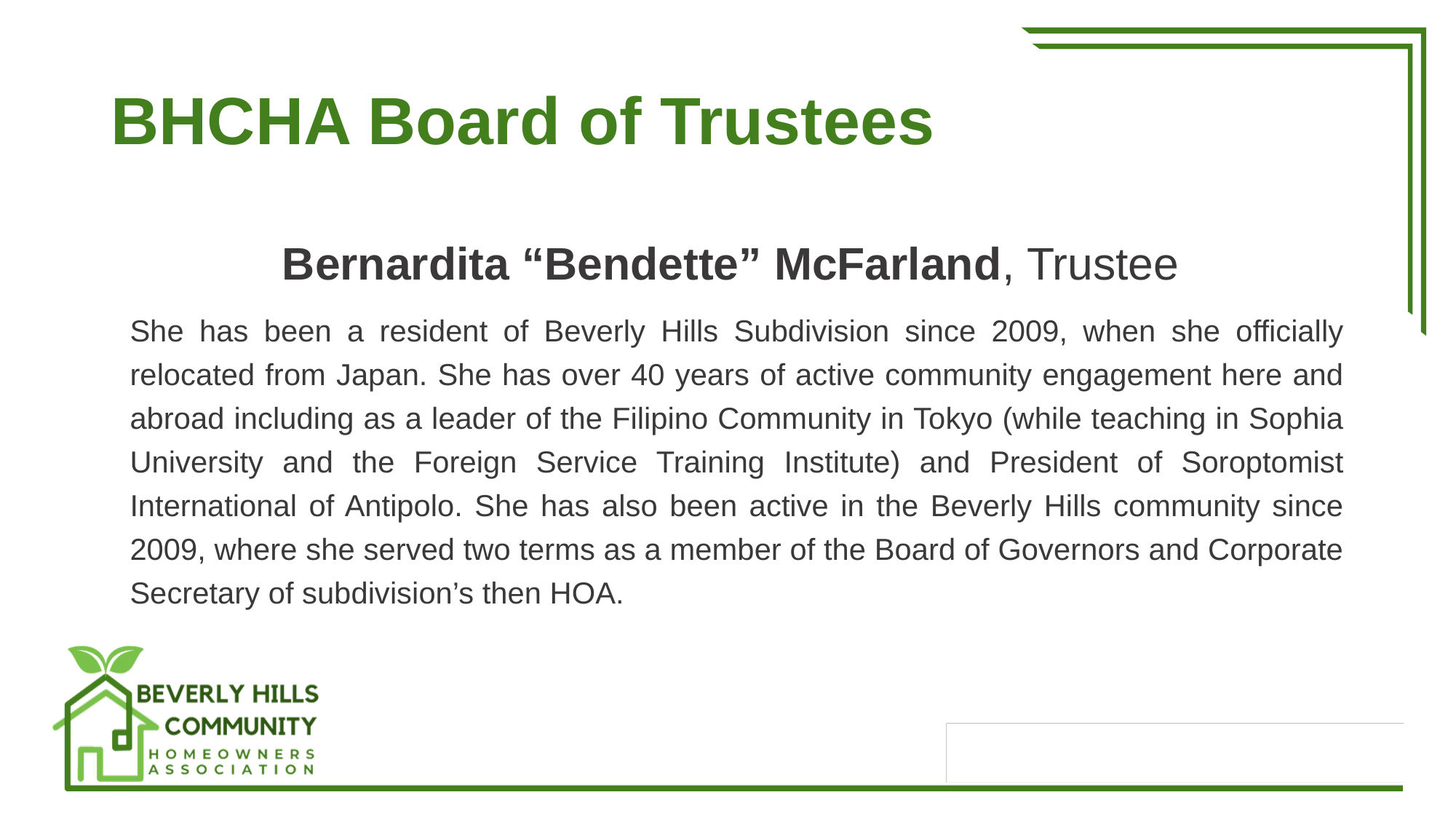

# BHCHA Board of Trustees
Bernardita “Bendette” McFarland, Trustee
She has been a resident of Beverly Hills Subdivision since 2009, when she officially relocated from Japan. She has over 40 years of active community engagement here and abroad including as a leader of the Filipino Community in Tokyo (while teaching in Sophia University and the Foreign Service Training Institute) and President of Soroptomist International of Antipolo. She has also been active in the Beverly Hills community since 2009, where she served two terms as a member of the Board of Governors and Corporate Secretary of subdivision’s then HOA.